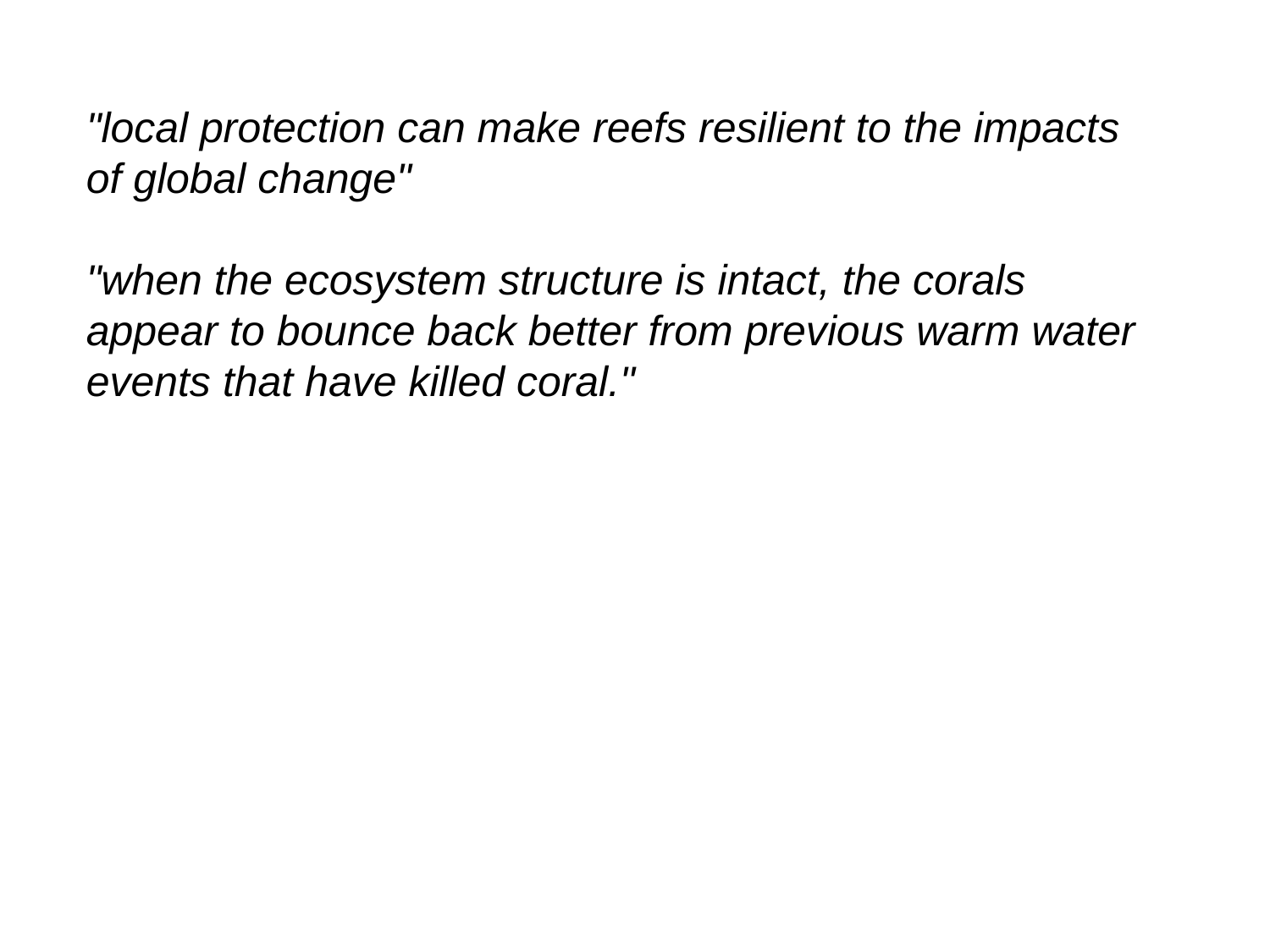

"local protection can make reefs resilient to the impacts of global change"

"when the ecosystem structure is intact, the corals appear to bounce back better from previous warm water events that have killed coral."